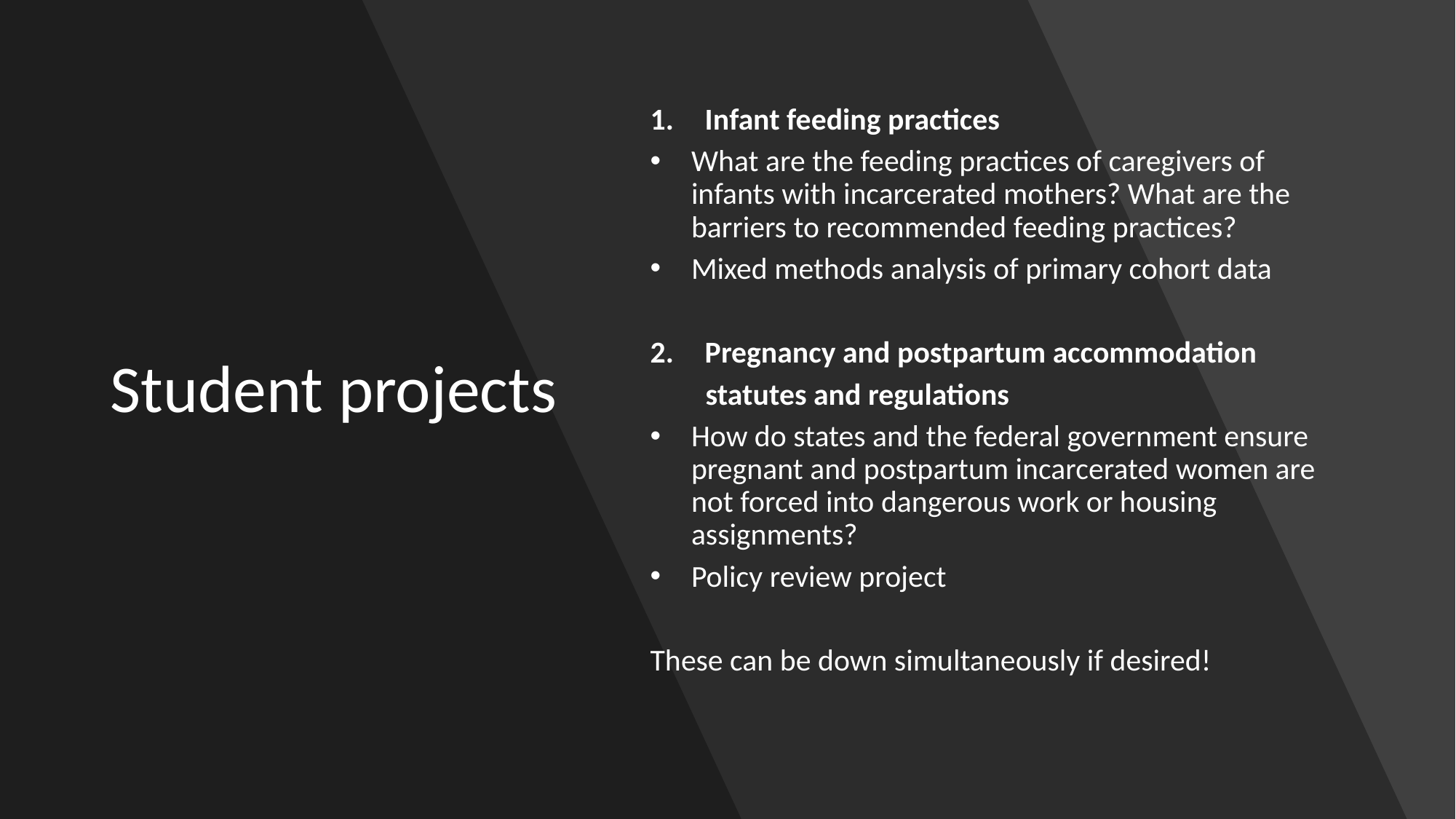

# Student projects
Infant feeding practices
What are the feeding practices of caregivers of infants with incarcerated mothers? What are the barriers to recommended feeding practices?
Mixed methods analysis of primary cohort data

Pregnancy and postpartum accommodation
        statutes and regulations
How do states and the federal government ensure pregnant and postpartum incarcerated women are not forced into dangerous work or housing assignments?
Policy review project

These can be down simultaneously if desired!